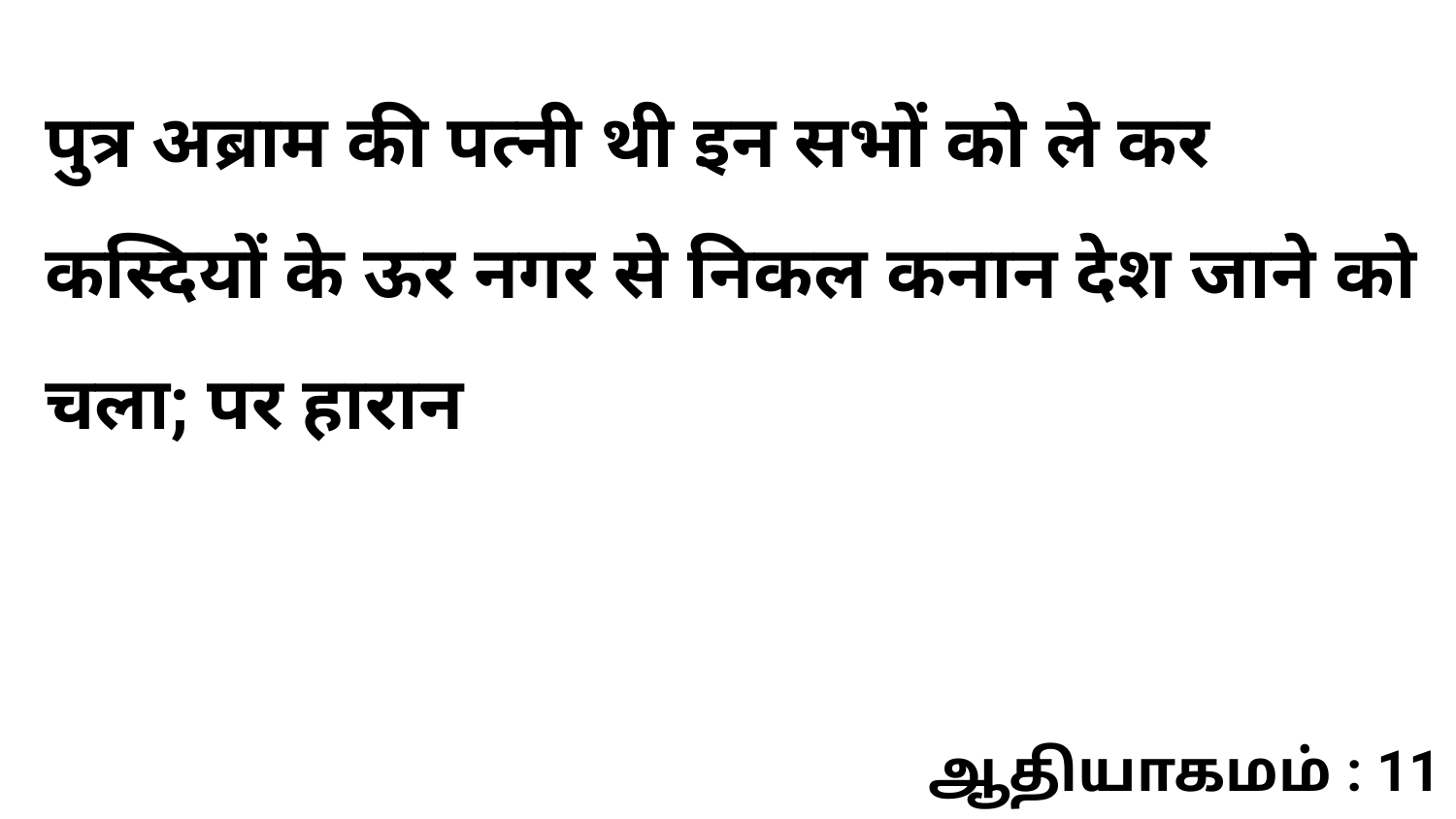

पुत्र अब्राम की पत्नी थी इन सभों को ले कर कस्दियों के ऊर नगर से निकल कनान देश जाने को चला; पर हारान
ஆதியாகமம் : 11